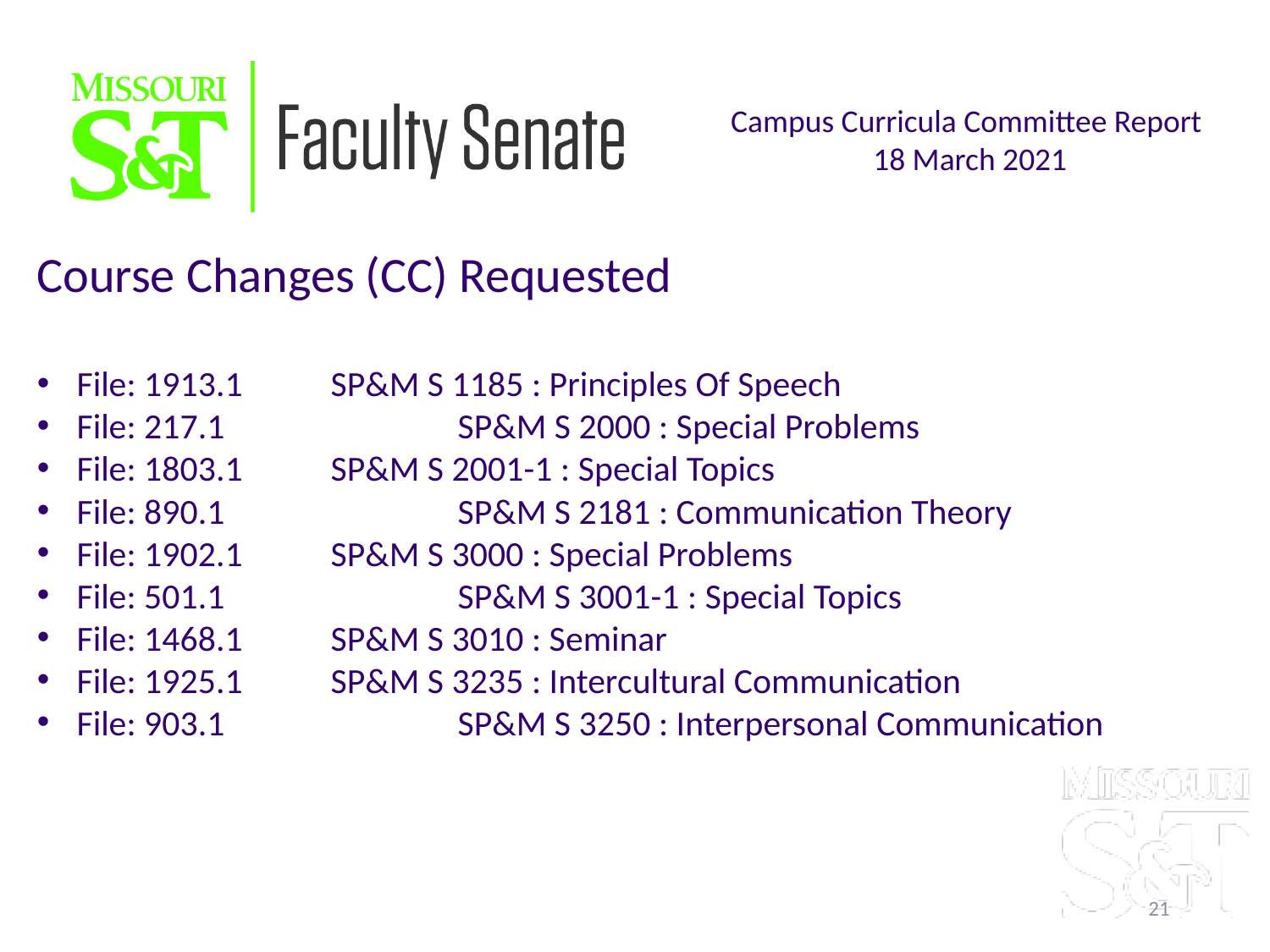

Campus Curricula Committee Report
18 March 2021
Course Changes (CC) Requested

File: 1913.1	SP&M S 1185 : Principles Of Speech
File: 217.1		SP&M S 2000 : Special Problems
File: 1803.1	SP&M S 2001-1 : Special Topics
File: 890.1		SP&M S 2181 : Communication Theory
File: 1902.1	SP&M S 3000 : Special Problems
File: 501.1		SP&M S 3001-1 : Special Topics
File: 1468.1	SP&M S 3010 : Seminar
File: 1925.1	SP&M S 3235 : Intercultural Communication
File: 903.1		SP&M S 3250 : Interpersonal Communication

21